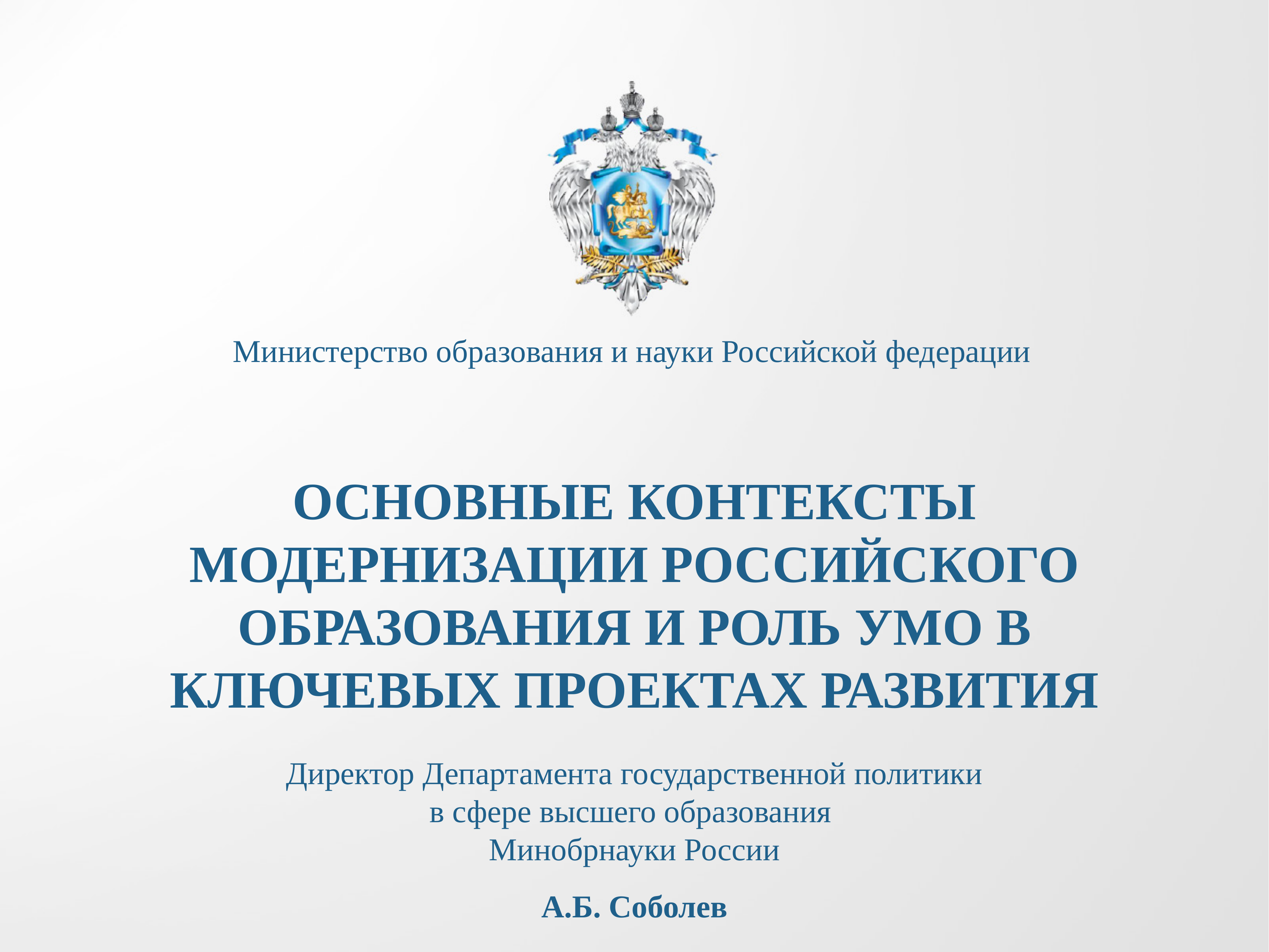

Министерство образования и науки Российской федерации
ОСНОВНЫЕ КОНТЕКСТЫ МОДЕРНИЗАЦИИ РОССИЙСКОГО ОБРАЗОВАНИЯ И РОЛЬ УМО В КЛЮЧЕВЫХ ПРОЕКТАХ РАЗВИТИЯ
Директор Департамента государственной политики
в сфере высшего образования
Минобрнауки России
А.Б. Соболев